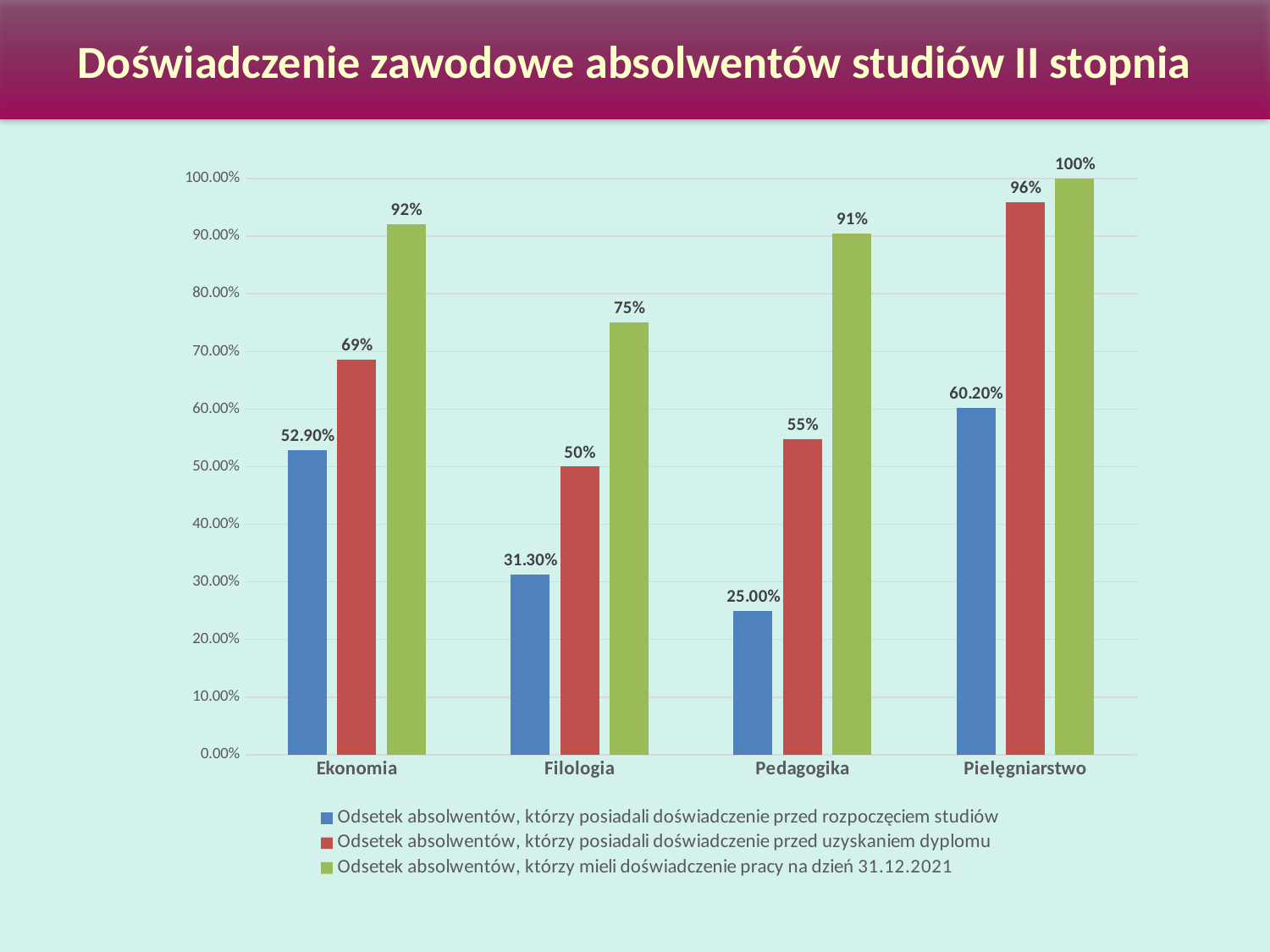

Doświadczenie zawodowe absolwentów studiów II stopnia

### Chart

| Category | Odsetek absolwentów, którzy posiadali doświadczenie przed rozpoczęciem studiów | Odsetek absolwentów, którzy posiadali doświadczenie przed uzyskaniem dyplomu | Odsetek absolwentów, którzy mieli doświadczenie pracy na dzień 31.12.2021 |
|---|---|---|---|
| Ekonomia | 0.529 | 0.686 | 0.921 |
| Filologia | 0.313 | 0.5 | 0.75 |
| Pedagogika | 0.25 | 0.548 | 0.905 |
| Pielęgniarstwo | 0.602 | 0.959 | 1.0 |